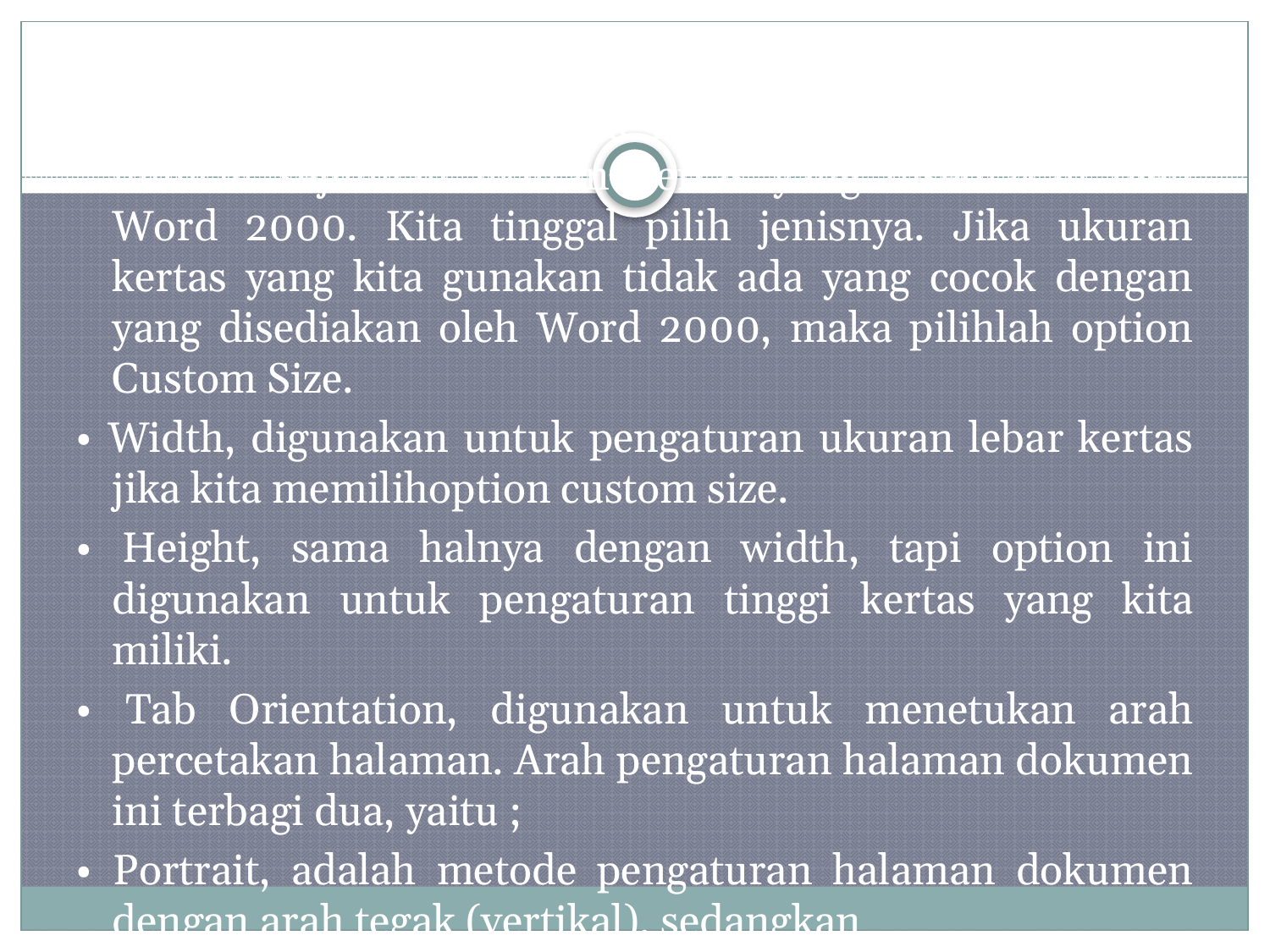

#
• Paper size, digunakan untuk mengatur ukuran kertas yang digunakan. Jika kita klik simbol ini, maka akan muncul sejumlah ukuran kertas yang disediakan oleh Word 2000. Kita tinggal pilih jenisnya. Jika ukuran kertas yang kita gunakan tidak ada yang cocok dengan yang disediakan oleh Word 2000, maka pilihlah option Custom Size.
• Width, digunakan untuk pengaturan ukuran lebar kertas jika kita memilihoption custom size.
• Height, sama halnya dengan width, tapi option ini digunakan untuk pengaturan tinggi kertas yang kita miliki.
• Tab Orientation, digunakan untuk menetukan arah percetakan halaman. Arah pengaturan halaman dokumen ini terbagi dua, yaitu ;
• Portrait, adalah metode pengaturan halaman dokumen dengan arah tegak (vertikal), sedangkan